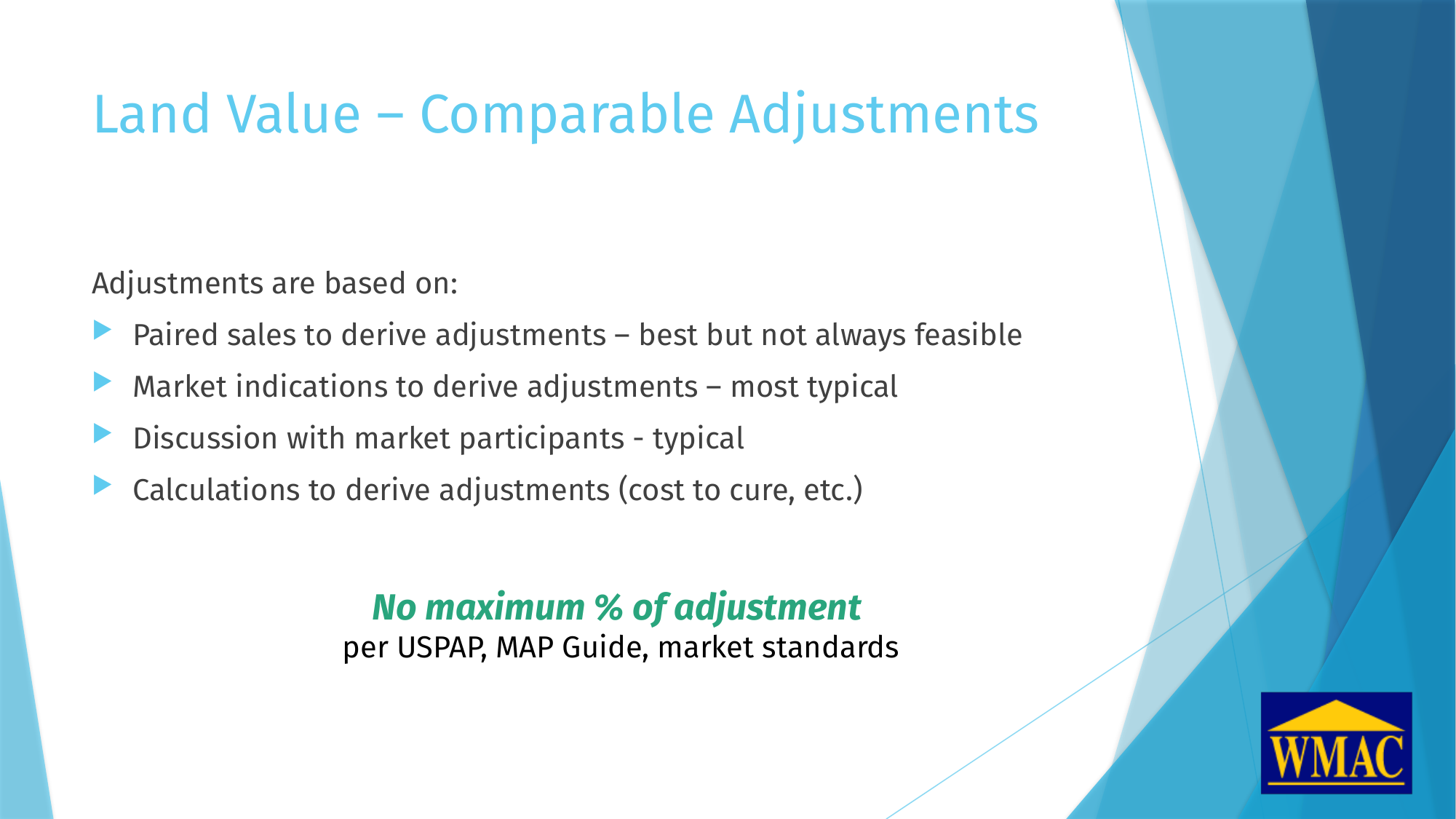

# Land Value – Comparable Adjustments
Adjustments are based on:
Paired sales to derive adjustments – best but not always feasible
Market indications to derive adjustments – most typical
Discussion with market participants - typical
Calculations to derive adjustments (cost to cure, etc.)

No maximum % of adjustment
per USPAP, MAP Guide, market standards